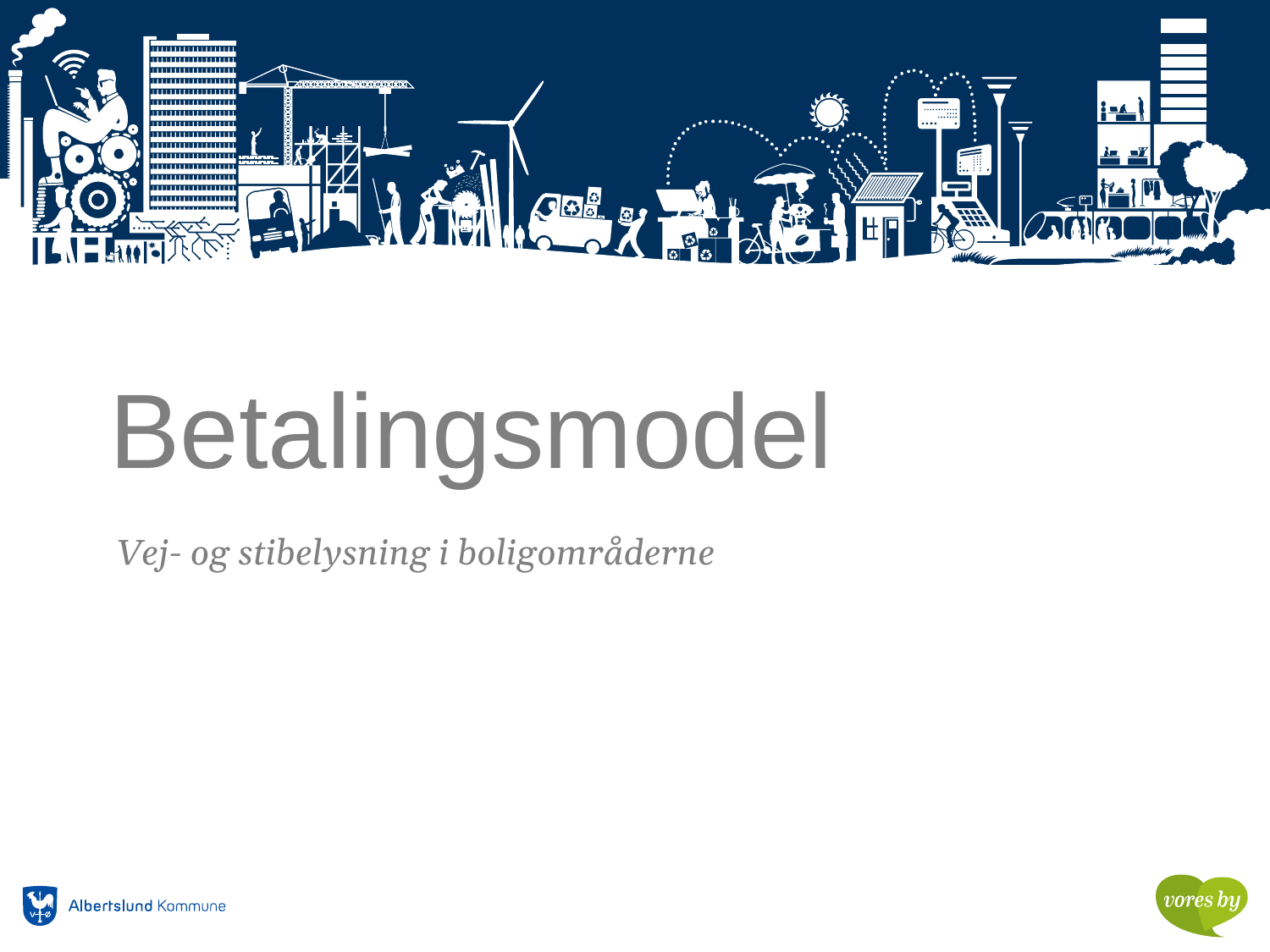

# Betalingsmodel
Vej- og stibelysning i boligområderne